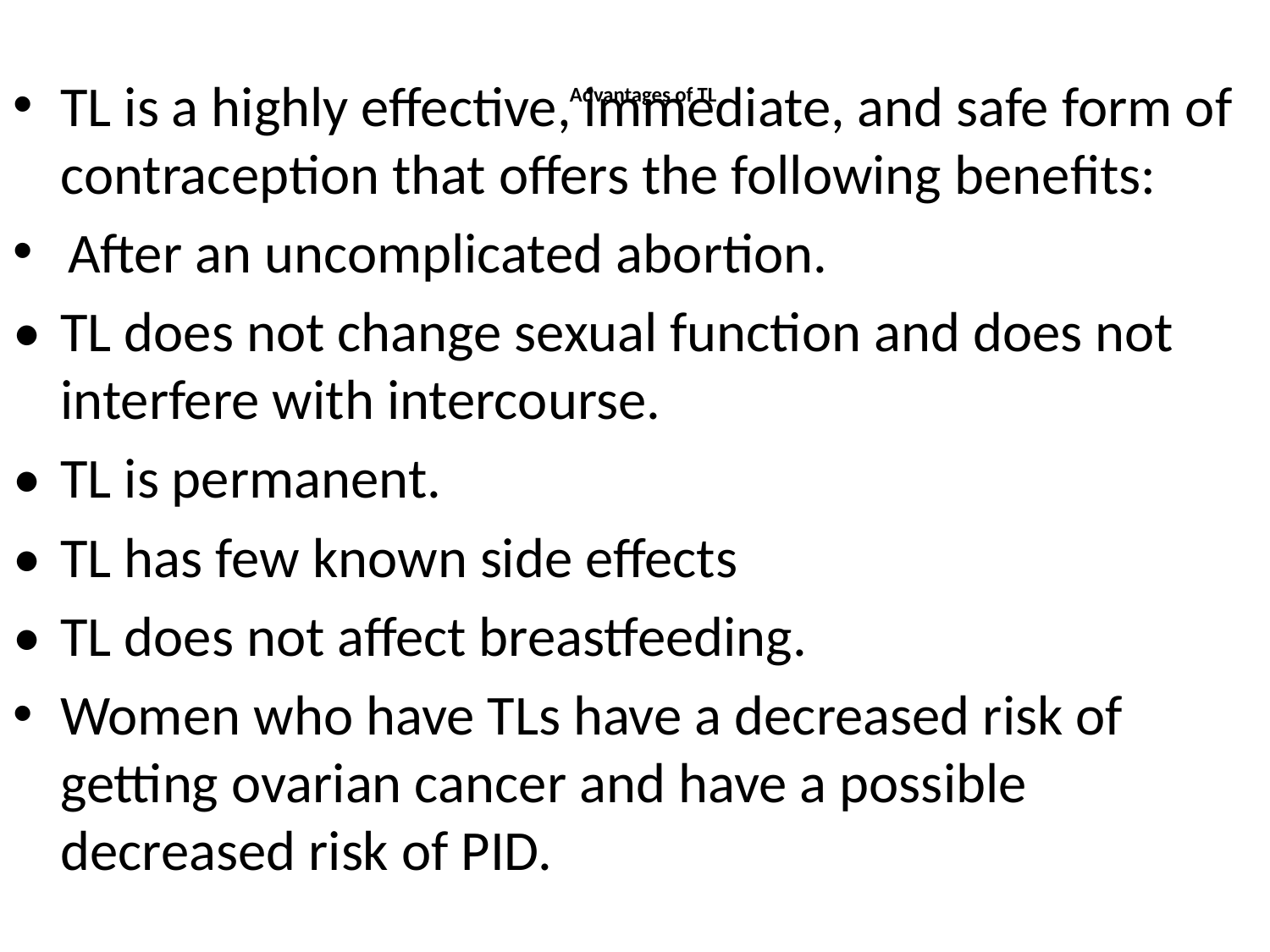

TL is a highly effective, immediate, and safe form of contraception that offers the following beneﬁts:
 After an uncomplicated abortion.
• 	TL does not change sexual function and does not interfere with intercourse.
• 	TL is permanent.
• 	TL has few known side effects
• 	TL does not affect breastfeeding.
Women who have TLs have a decreased risk of getting ovarian cancer and have a possible decreased risk of PID.

# Advantages of TL